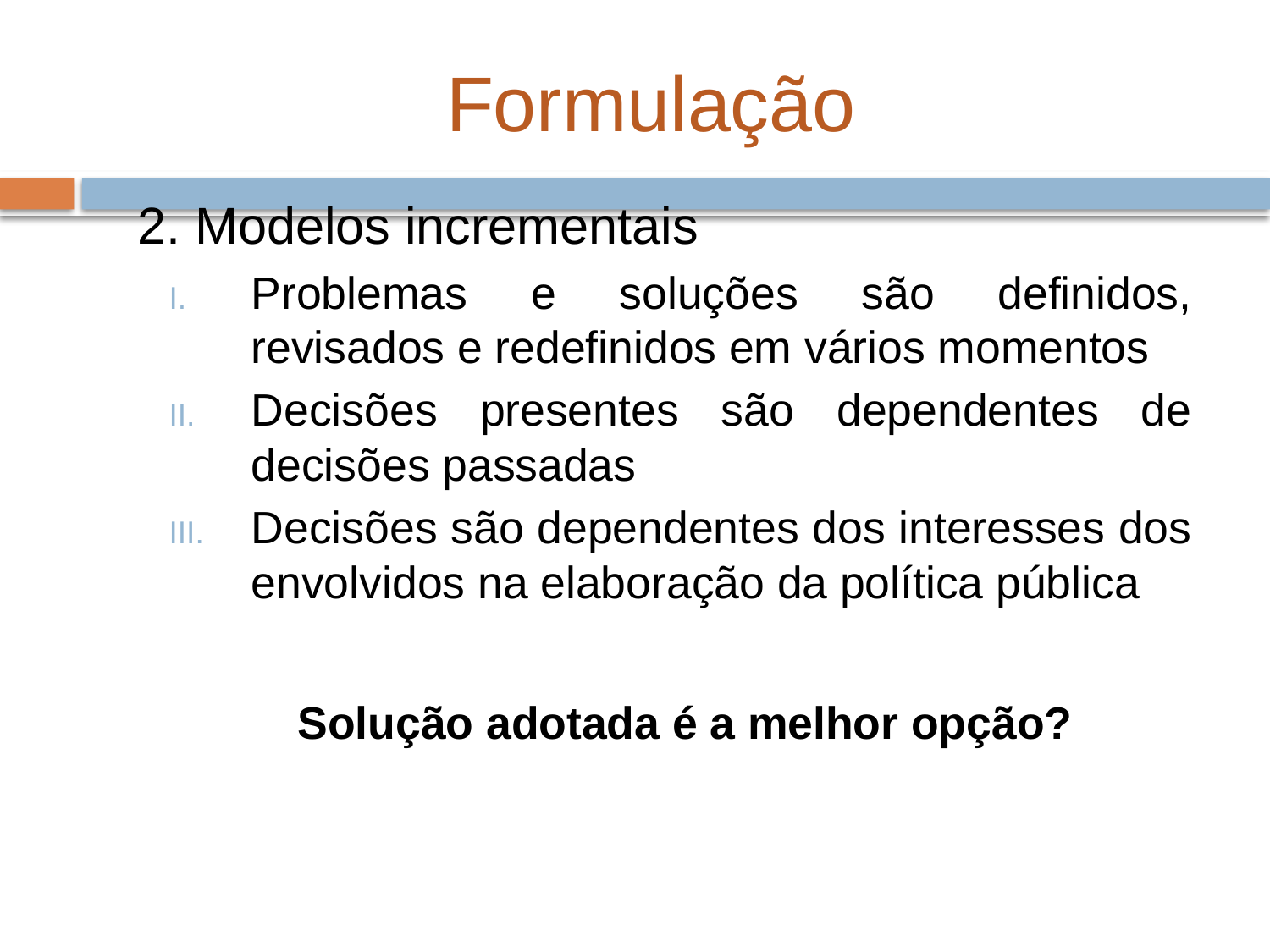

# Formulação
2. Modelos incrementais
Problemas e soluções são definidos, revisados e redefinidos em vários momentos
Decisões presentes são dependentes de decisões passadas
Decisões são dependentes dos interesses dos envolvidos na elaboração da política pública

Solução adotada é a melhor opção?